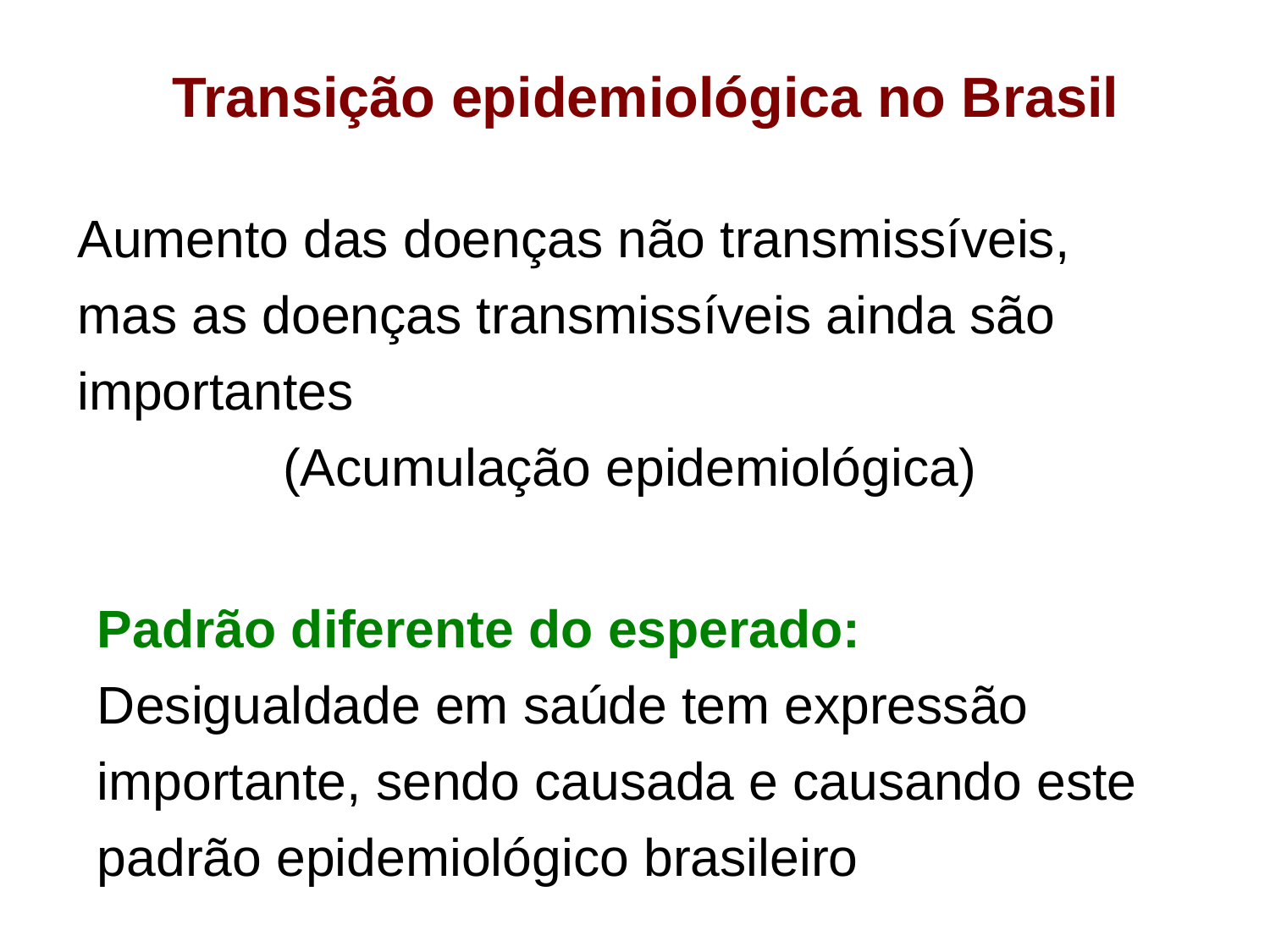

Transição epidemiológica no Brasil
Aumento das doenças não transmissíveis,
mas as doenças transmissíveis ainda são
importantes
(Acumulação epidemiológica)
Padrão diferente do esperado:
Desigualdade em saúde tem expressão importante, sendo causada e causando este padrão epidemiológico brasileiro